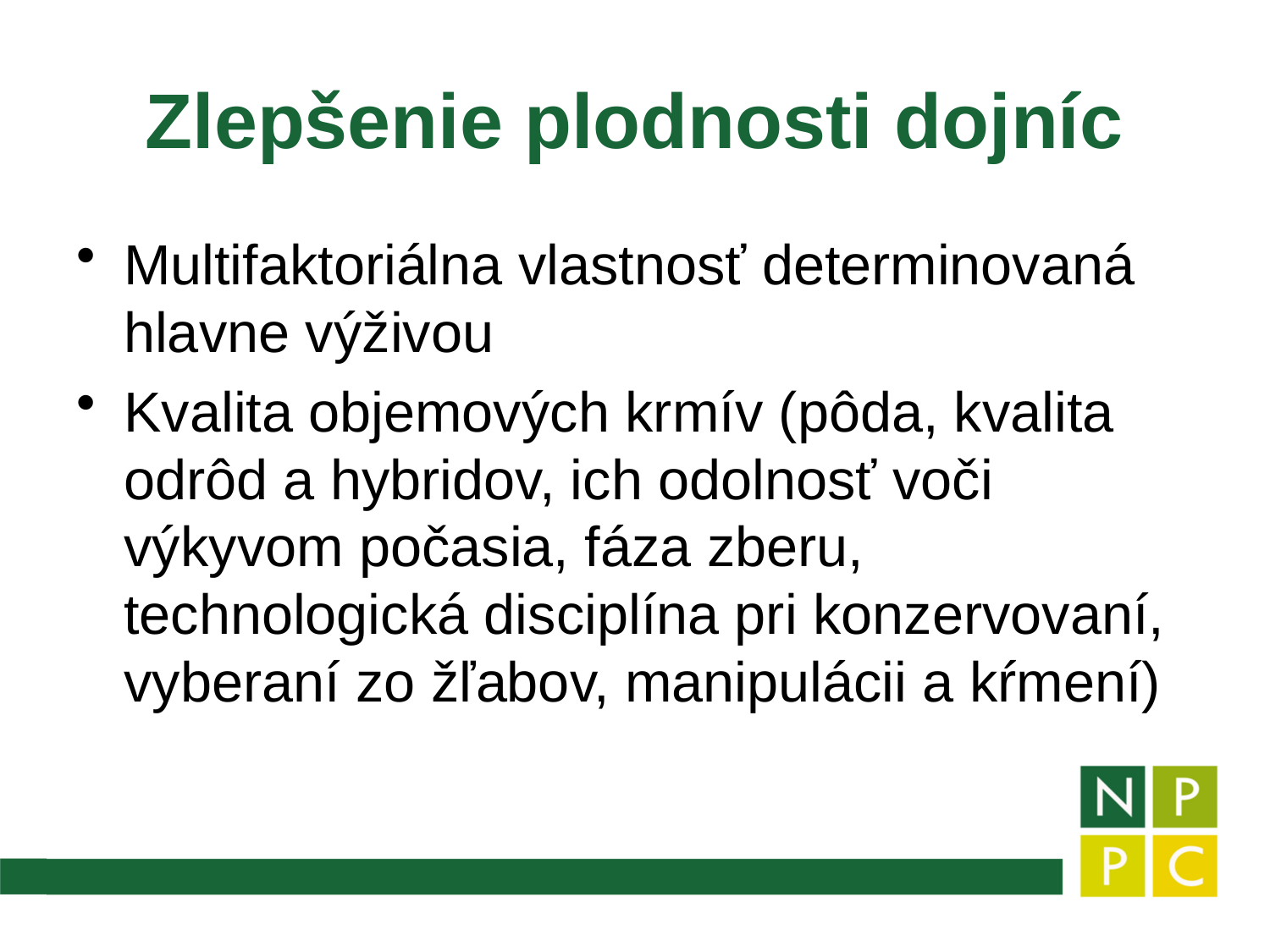

# Zlepšenie plodnosti dojníc
Multifaktoriálna vlastnosť determinovaná hlavne výživou
Kvalita objemových krmív (pôda, kvalita odrôd a hybridov, ich odolnosť voči výkyvom počasia, fáza zberu, technologická disciplína pri konzervovaní, vyberaní zo žľabov, manipulácii a kŕmení)